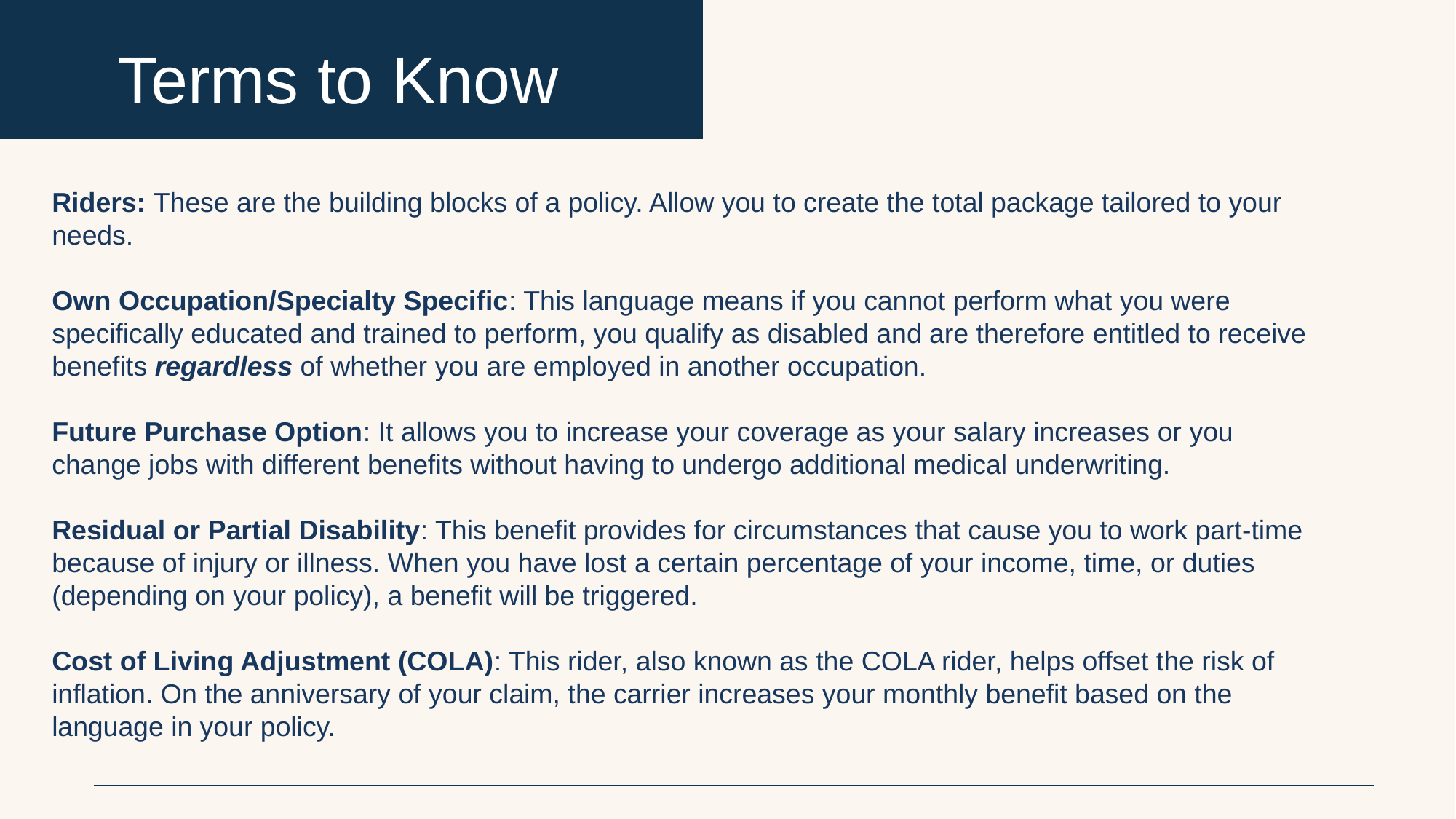

Terms to Know

Riders: These are the building blocks of a policy. Allow you to create the total package tailored to your needs.

Own Occupation/Specialty Specific: This language means if you cannot perform what you were specifically educated and trained to perform, you qualify as disabled and are therefore entitled to receive benefits regardless of whether you are employed in another occupation.

Future Purchase Option: It allows you to increase your coverage as your salary increases or you change jobs with different benefits without having to undergo additional medical underwriting.

Residual or Partial Disability: This benefit provides for circumstances that cause you to work part-time because of injury or illness. When you have lost a certain percentage of your income, time, or duties (depending on your policy), a benefit will be triggered.

Cost of Living Adjustment (COLA): This rider, also known as the COLA rider, helps offset the risk of inflation. On the anniversary of your claim, the carrier increases your monthly benefit based on the language in your policy.